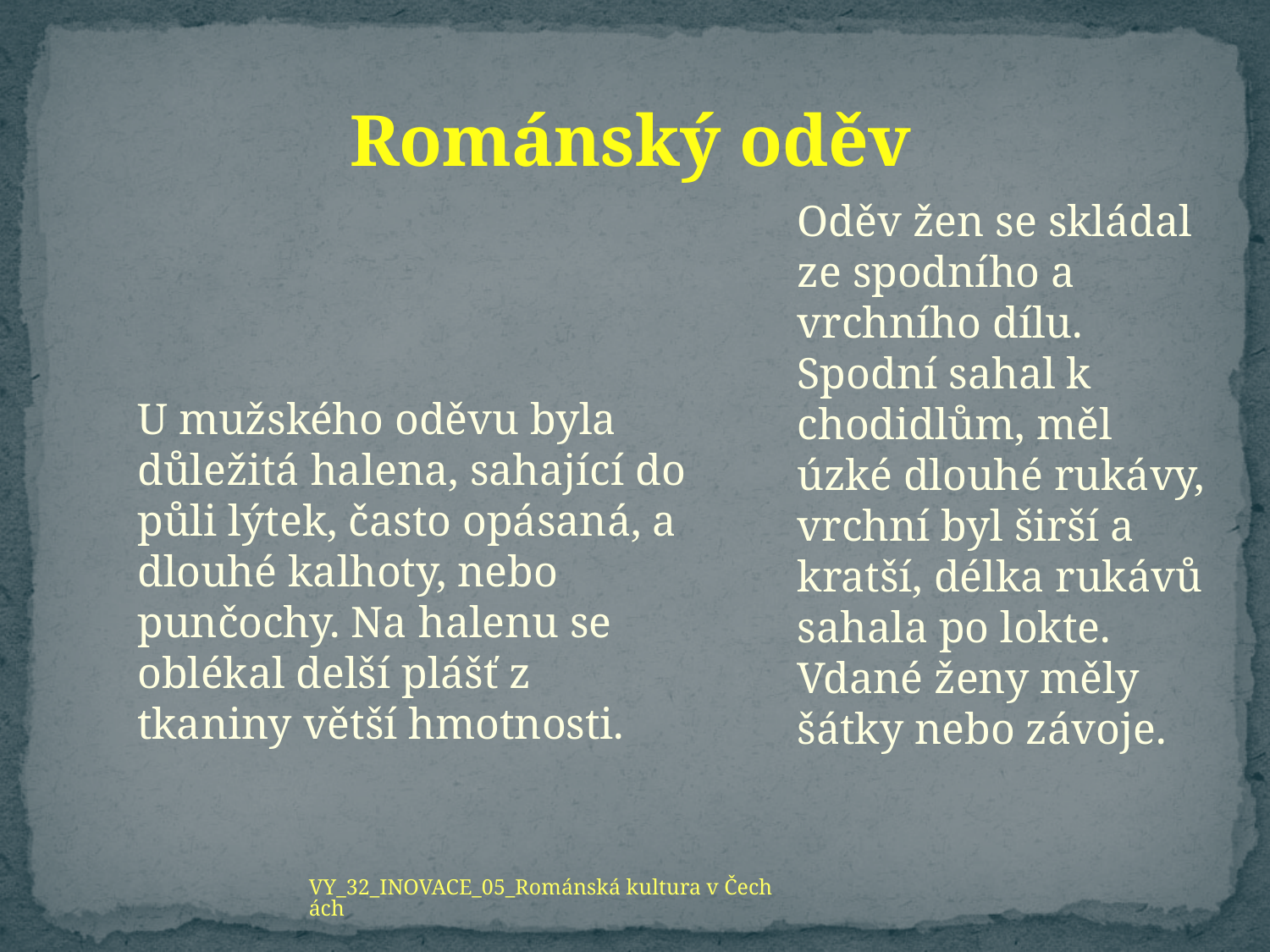

Románský oděv
Oděv žen se skládal ze spodního a vrchního dílu. Spodní sahal k chodidlům, měl úzké dlouhé rukávy, vrchní byl širší a kratší, délka rukávů sahala po lokte. Vdané ženy měly šátky nebo závoje.
U mužského oděvu byla důležitá halena, sahající do půli lýtek, často opásaná, a dlouhé kalhoty, nebo punčochy. Na halenu se oblékal delší plášť z tkaniny větší hmotnosti.
VY_32_INOVACE_05_Románská kultura v Čechách